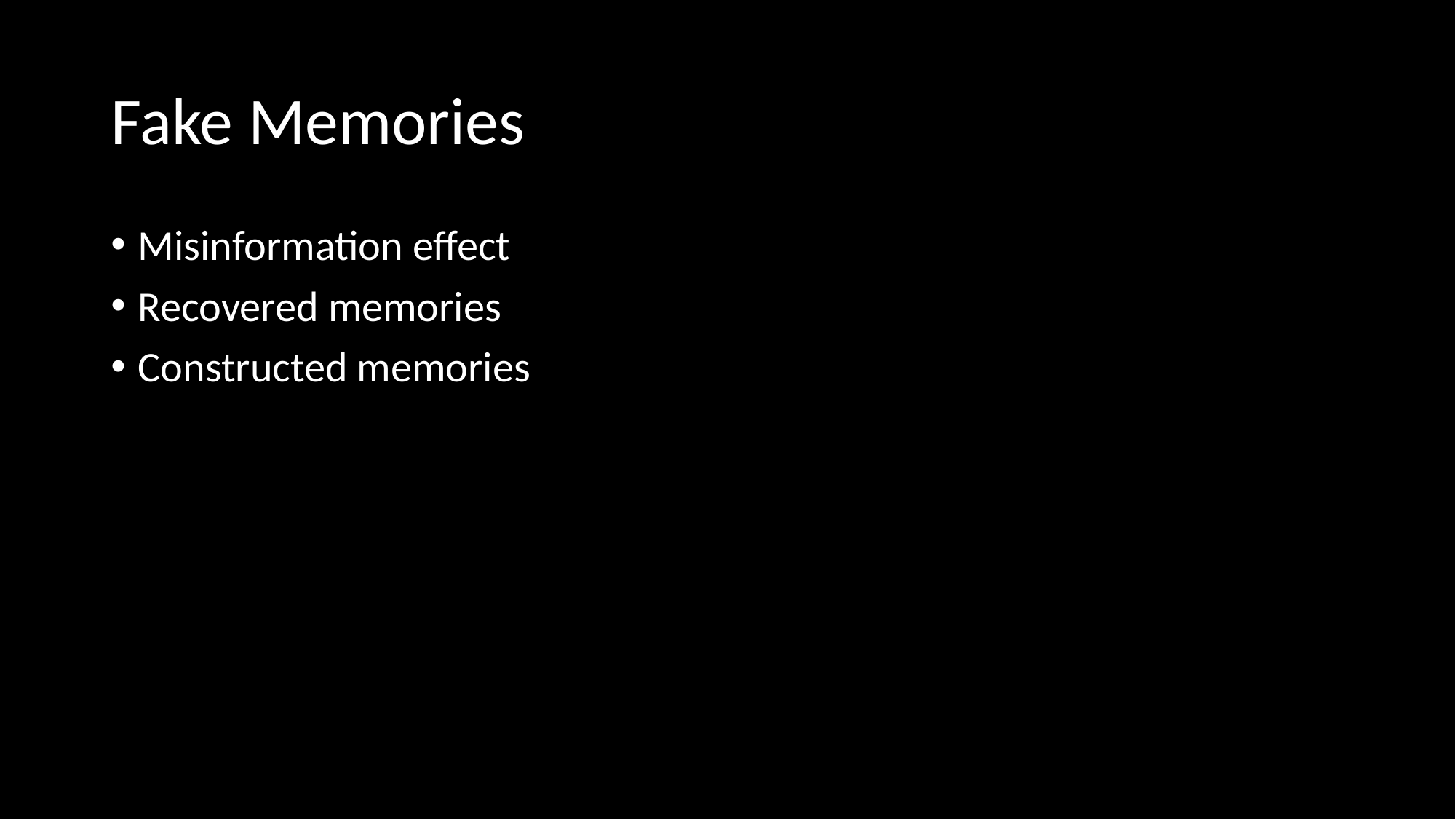

# Fake Memories
Misinformation effect
Recovered memories
Constructed memories